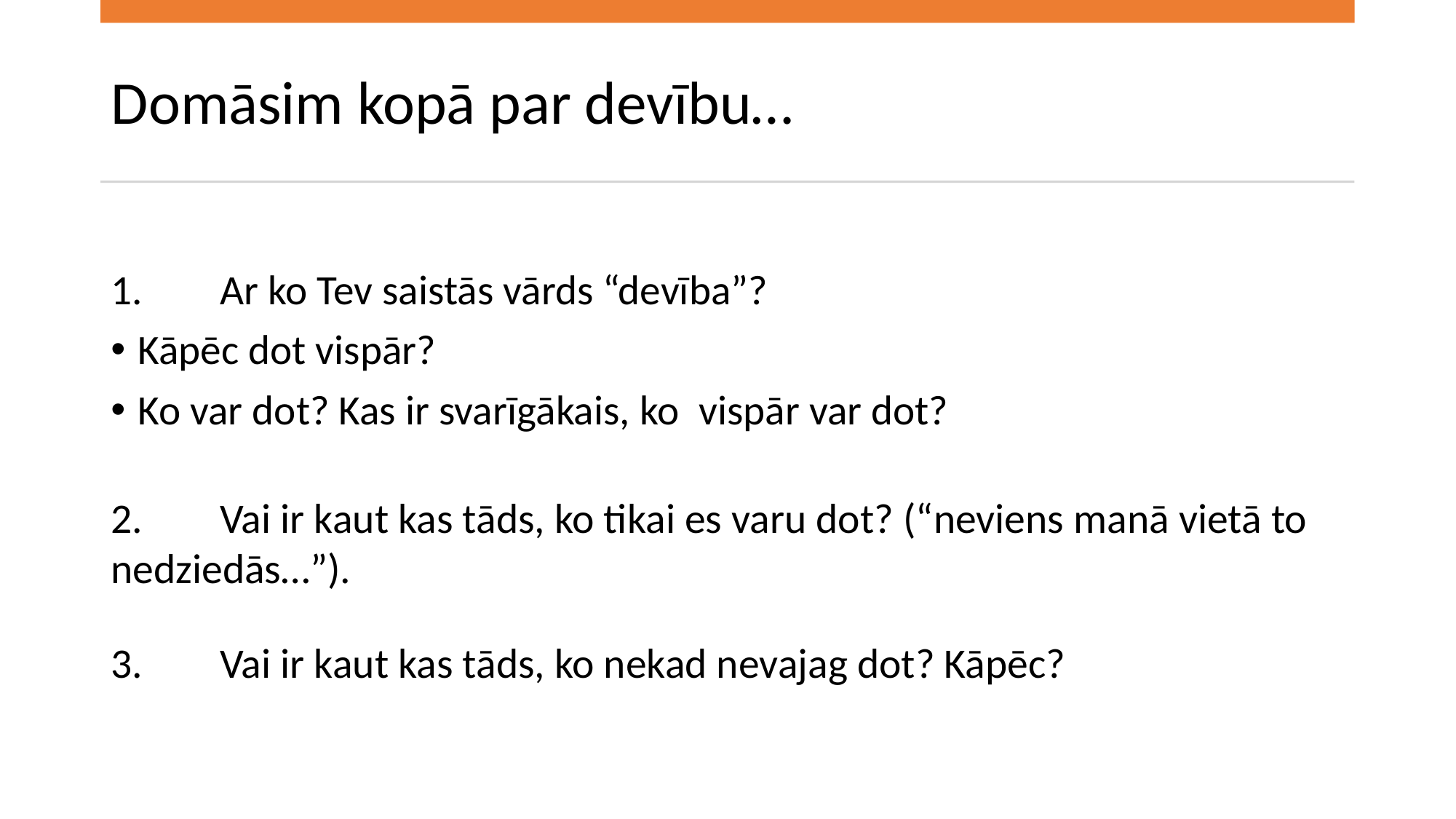

# Domāsim kopā par devību…

1.	Ar ko Tev saistās vārds “devība”?
Kāpēc dot vispār?
Ko var dot? Kas ir svarīgākais, ko  vispār var dot?
2.	Vai ir kaut kas tāds, ko tikai es varu dot? (“neviens manā vietā to nedziedās…”).
3.	Vai ir kaut kas tāds, ko nekad nevajag dot? Kāpēc?